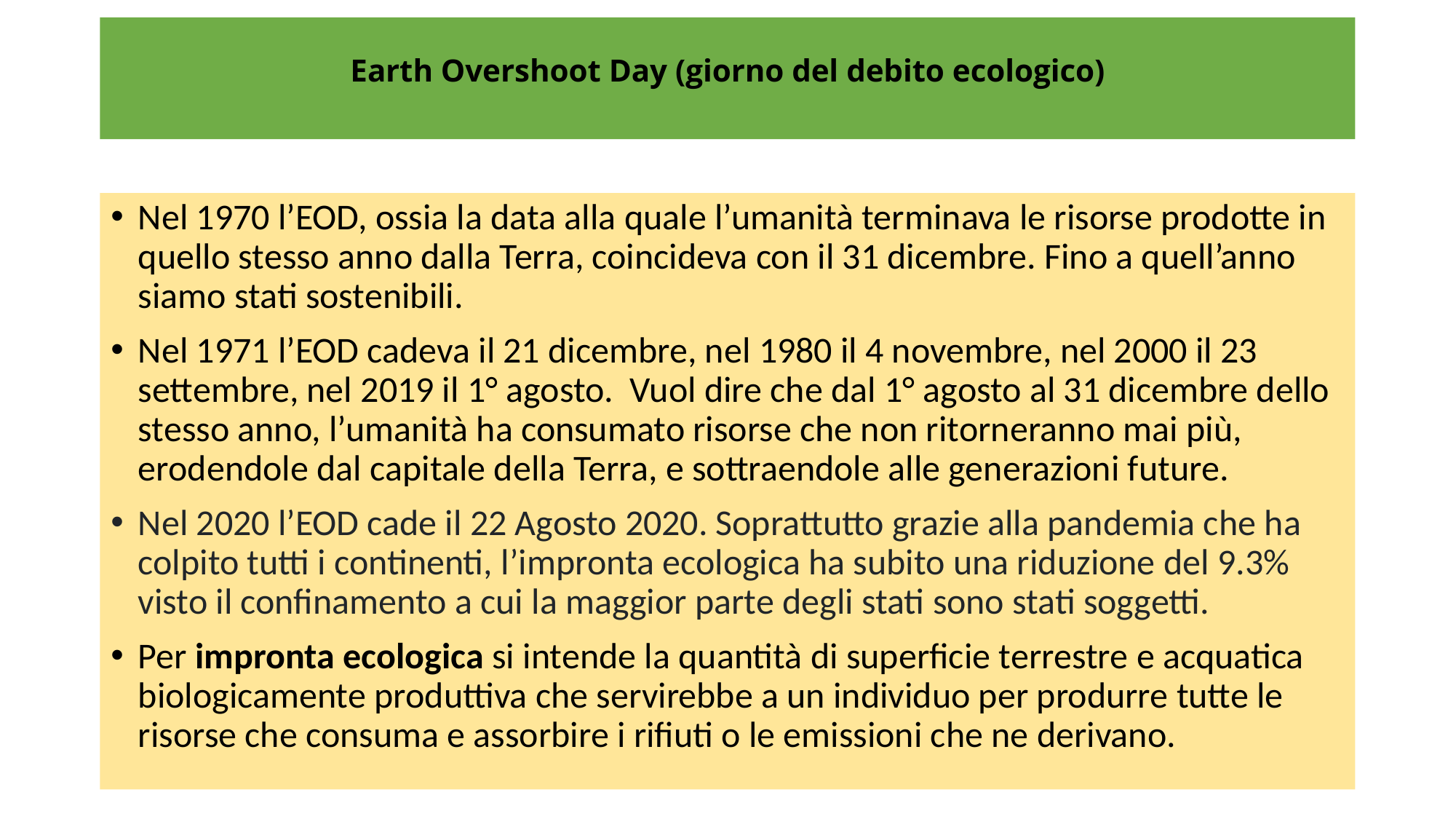

# Earth Overshoot Day (giorno del debito ecologico)
Nel 1970 l’EOD, ossia la data alla quale l’umanità terminava le risorse prodotte in quello stesso anno dalla Terra, coincideva con il 31 dicembre. Fino a quell’anno siamo stati sostenibili.
Nel 1971 l’EOD cadeva il 21 dicembre, nel 1980 il 4 novembre, nel 2000 il 23 settembre, nel 2019 il 1° agosto.  Vuol dire che dal 1° agosto al 31 dicembre dello stesso anno, l’umanità ha consumato risorse che non ritorneranno mai più, erodendole dal capitale della Terra, e sottraendole alle generazioni future.
Nel 2020 l’EOD cade il 22 Agosto 2020. Soprattutto grazie alla pandemia che ha colpito tutti i continenti, l’impronta ecologica ha subito una riduzione del 9.3% visto il confinamento a cui la maggior parte degli stati sono stati soggetti.
Per impronta ecologica si intende la quantità di superficie terrestre e acquatica biologicamente produttiva che servirebbe a un individuo per produrre tutte le risorse che consuma e assorbire i rifiuti o le emissioni che ne derivano.